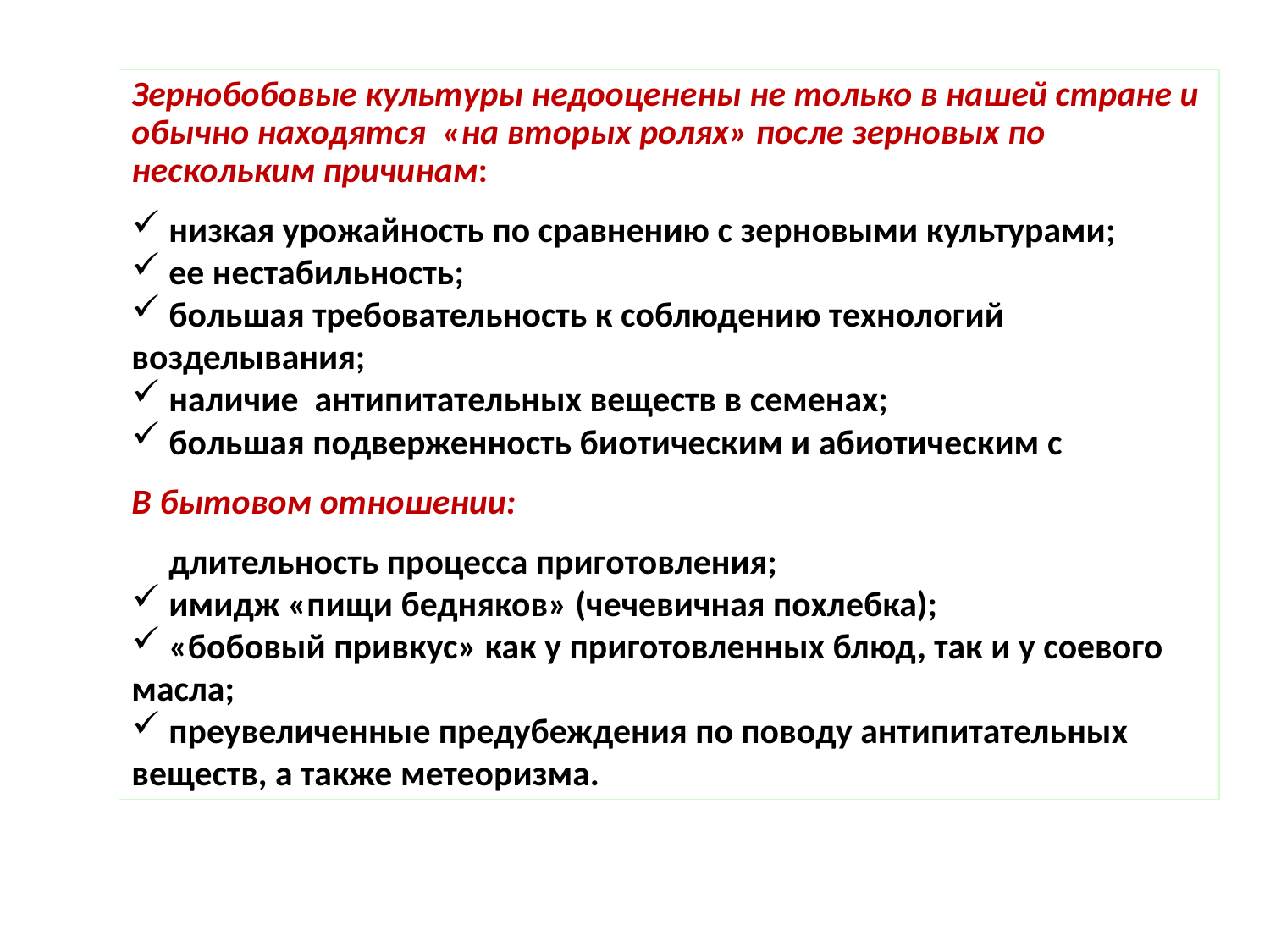

Зернобобовые культуры недооценены не только в нашей стране и обычно находятся  «на вторых ролях» после зерновых по нескольким причинам:
 низкая урожайность по сравнению с зерновыми культурами;
 ее нестабильность;
 большая требовательность к соблюдению технологий возделывания;
 наличие  антипитательных веществ в семенах;
 большая подверженность биотическим и абиотическим стрессам.
В бытовом отношении:
 длительность процесса приготовления;
 имидж «пищи бедняков» (чечевичная похлебка);
 «бобовый привкус» как у приготовленных блюд, так и у соевого масла;
 преувеличенные предубеждения по поводу антипитательных веществ, а также метеоризма.